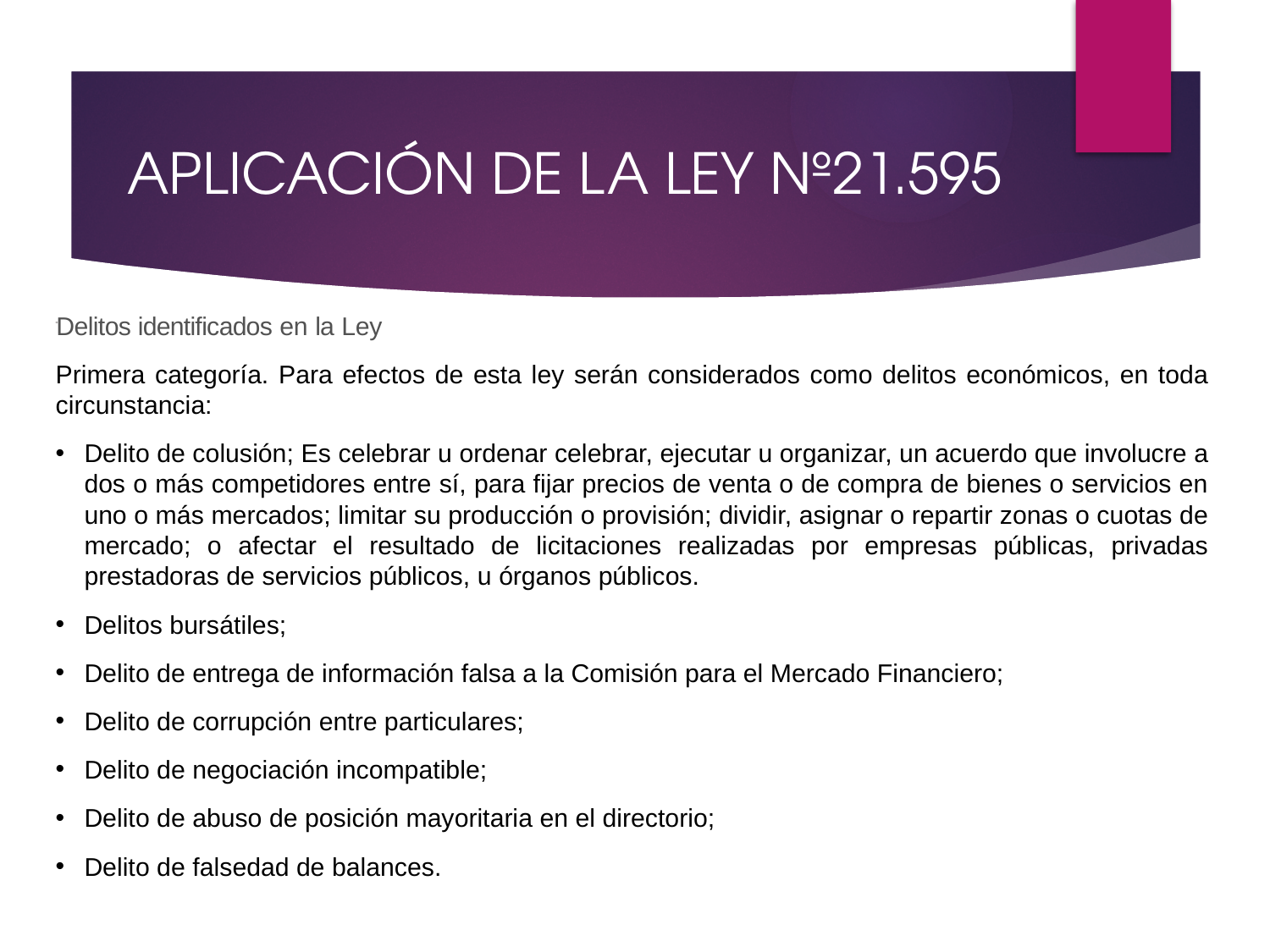

# APLICACIÓN DE LA LEY Nº21.595
Delitos identificados en la Ley
Primera categoría. Para efectos de esta ley serán considerados como delitos económicos, en toda circunstancia:
Delito de colusión; Es celebrar u ordenar celebrar, ejecutar u organizar, un acuerdo que involucre a dos o más competidores entre sí, para fijar precios de venta o de compra de bienes o servicios en uno o más mercados; limitar su producción o provisión; dividir, asignar o repartir zonas o cuotas de mercado; o afectar el resultado de licitaciones realizadas por empresas públicas, privadas prestadoras de servicios públicos, u órganos públicos.
Delitos bursátiles;
Delito de entrega de información falsa a la Comisión para el Mercado Financiero;
Delito de corrupción entre particulares;
Delito de negociación incompatible;
Delito de abuso de posición mayoritaria en el directorio;
Delito de falsedad de balances.